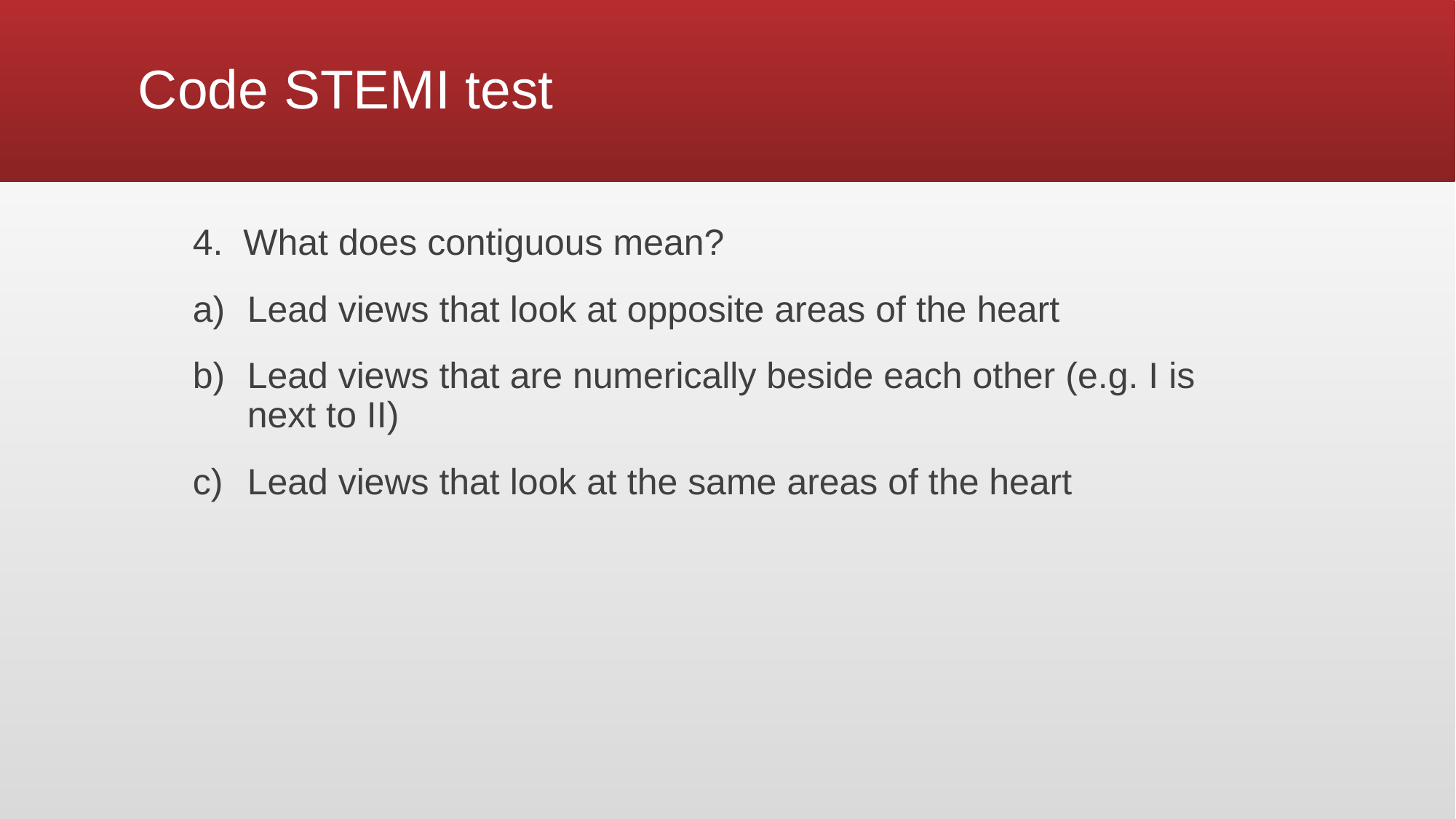

# Code STEMI test
4.  What does contiguous mean?
Lead views that look at opposite areas of the heart
Lead views that are numerically beside each other (e.g. I is next to II)
Lead views that look at the same areas of the heart